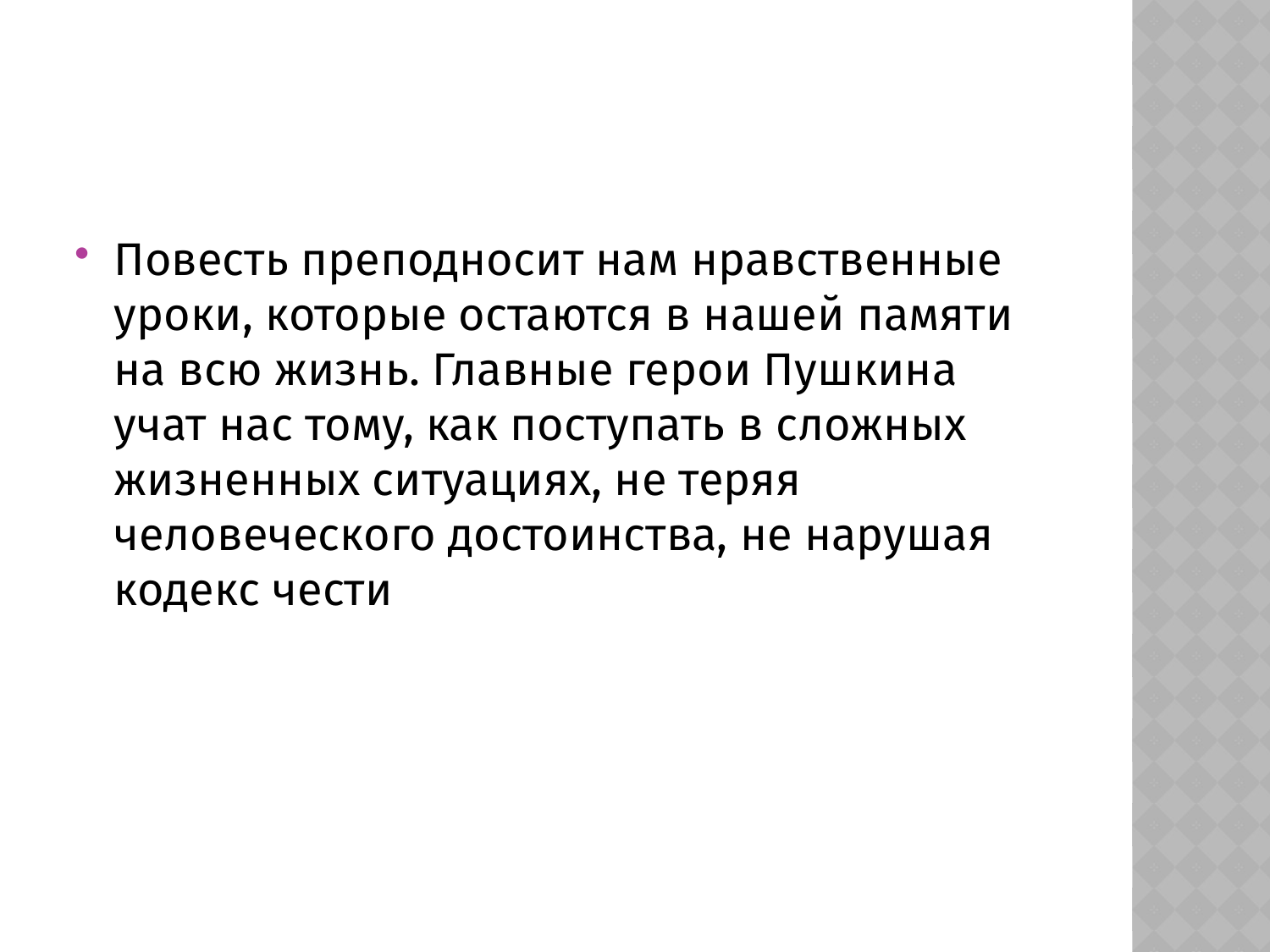

#
Повесть преподносит нам нравственные уроки, которые остаются в нашей памяти на всю жизнь. Главные герои Пушкина учат нас тому, как поступать в сложных жизненных ситуациях, не теряя человеческого достоинства, не нарушая кодекс чести